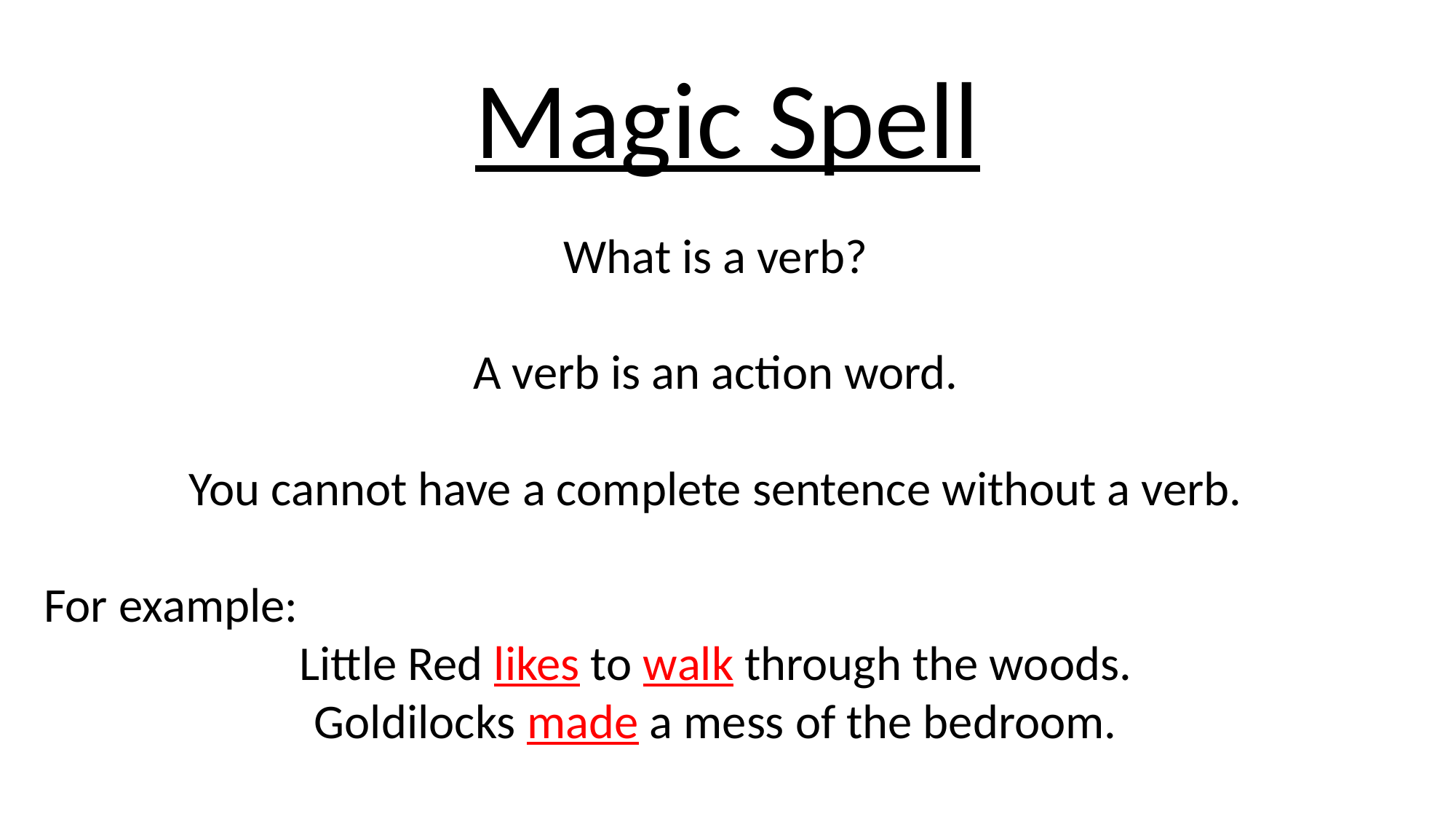

# Magic Spell
What is a verb?

A verb is an action word.

You cannot have a complete sentence without a verb.

For example:
Little Red likes to walk through the woods.
Goldilocks made a mess of the bedroom.